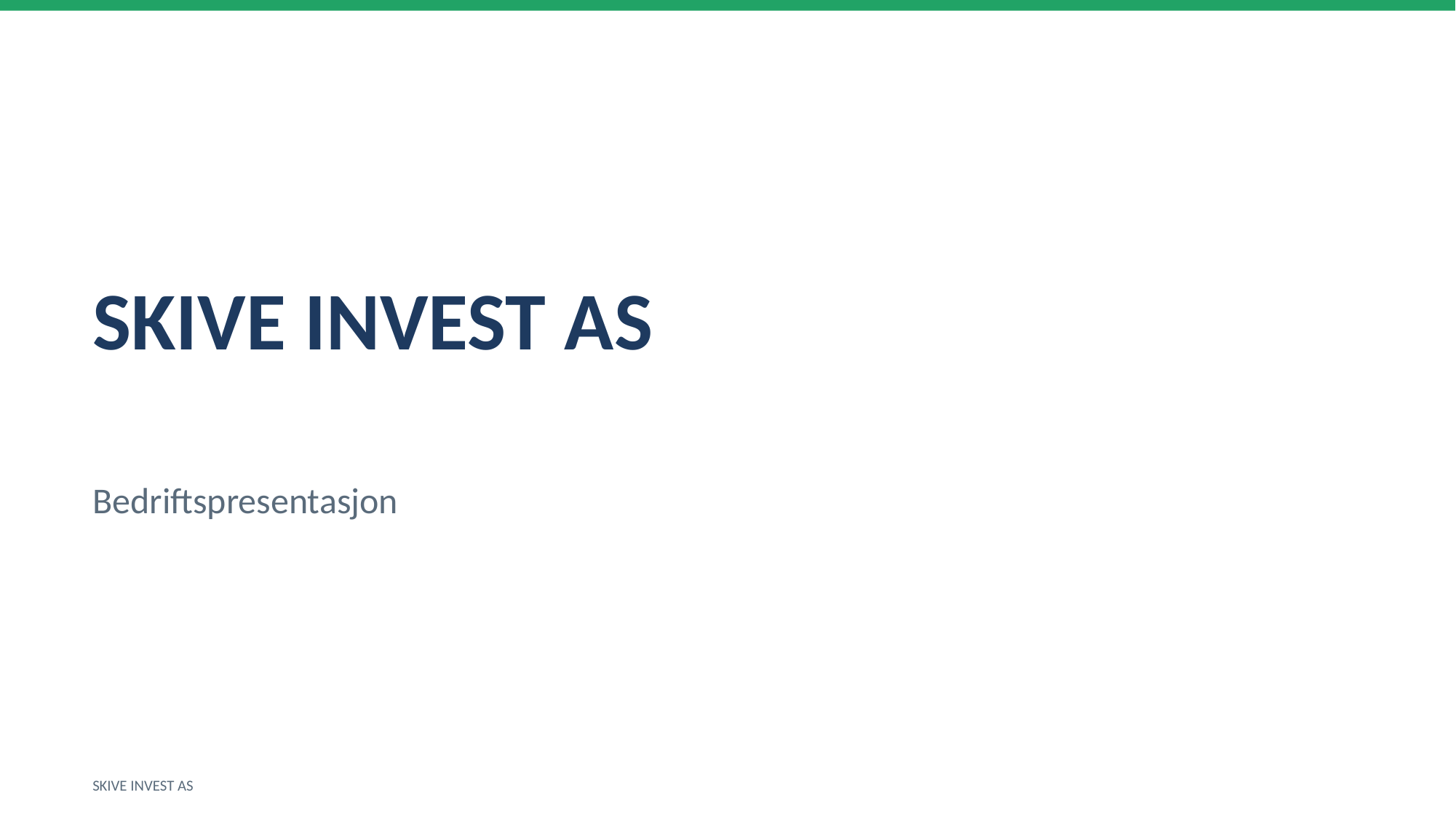

SKIVE INVEST AS
Bedriftspresentasjon
SKIVE INVEST AS